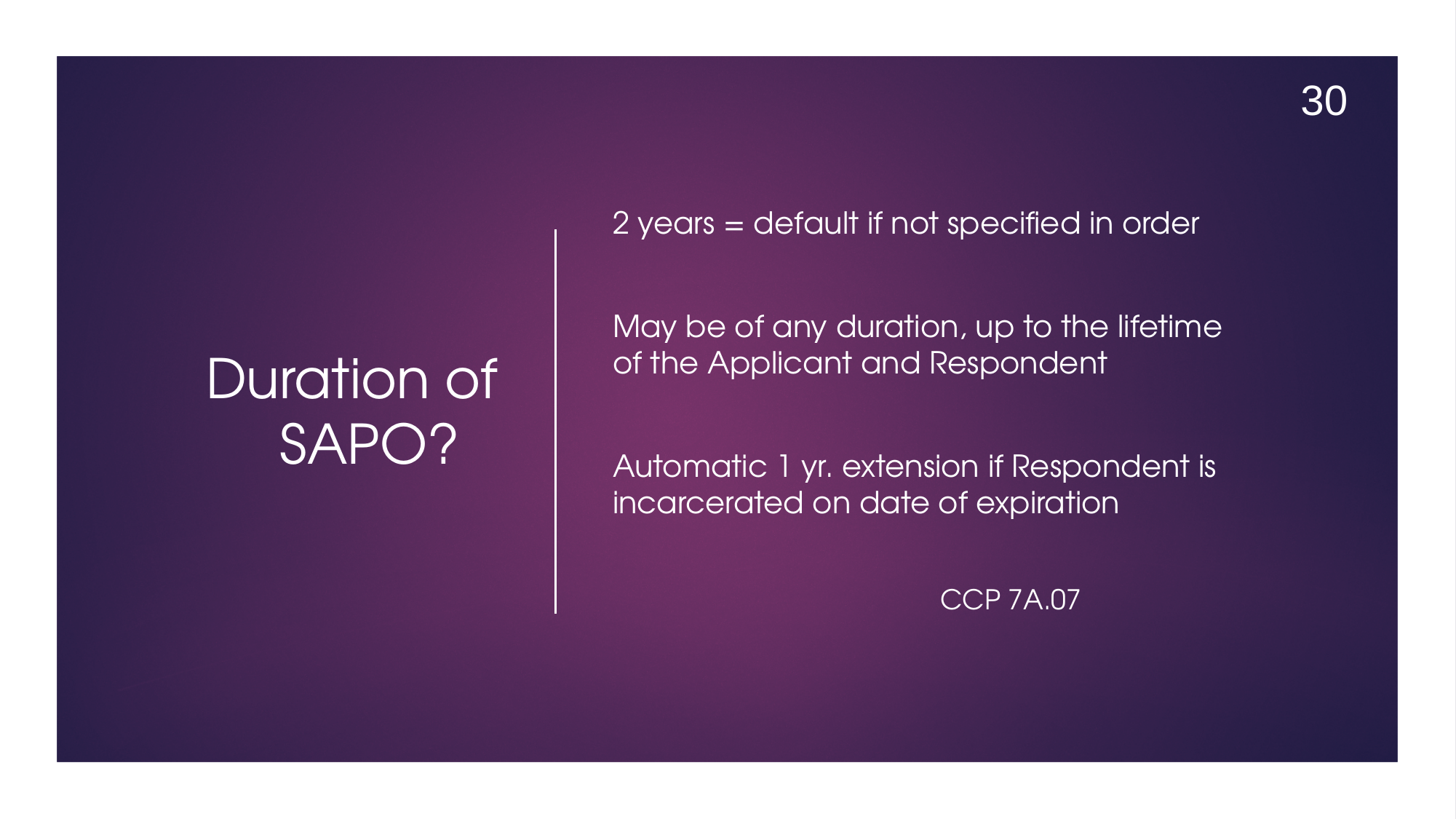

30
# Duration of SAPO?
2 years = default if not specified in order

May be of any duration, up to the lifetime of the Applicant and Respondent

Automatic 1 yr. extension if Respondent is incarcerated on date of expiration

			CCP 7A.07